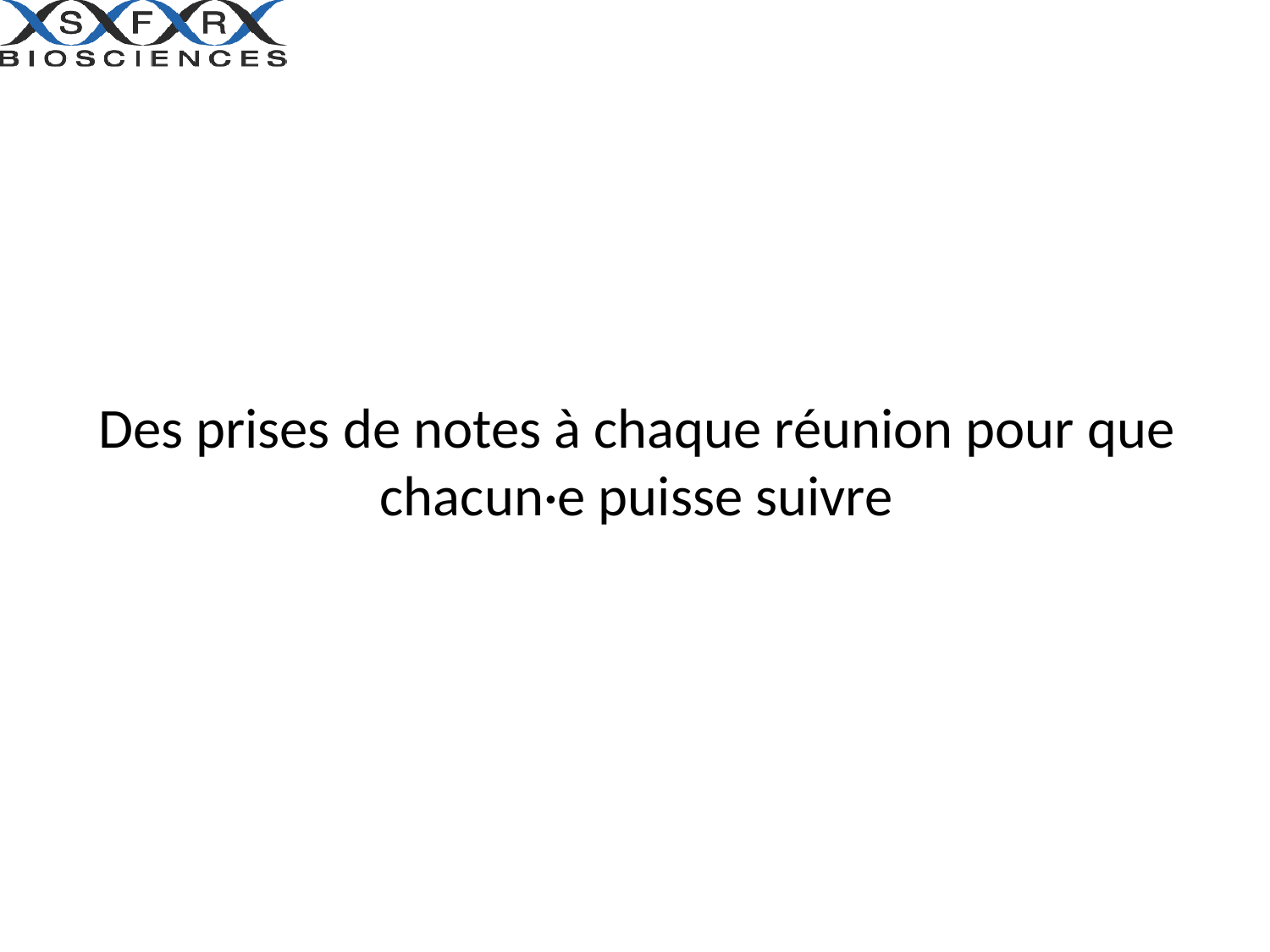

Des prises de notes à chaque réunion pour que chacun·e puisse suivre